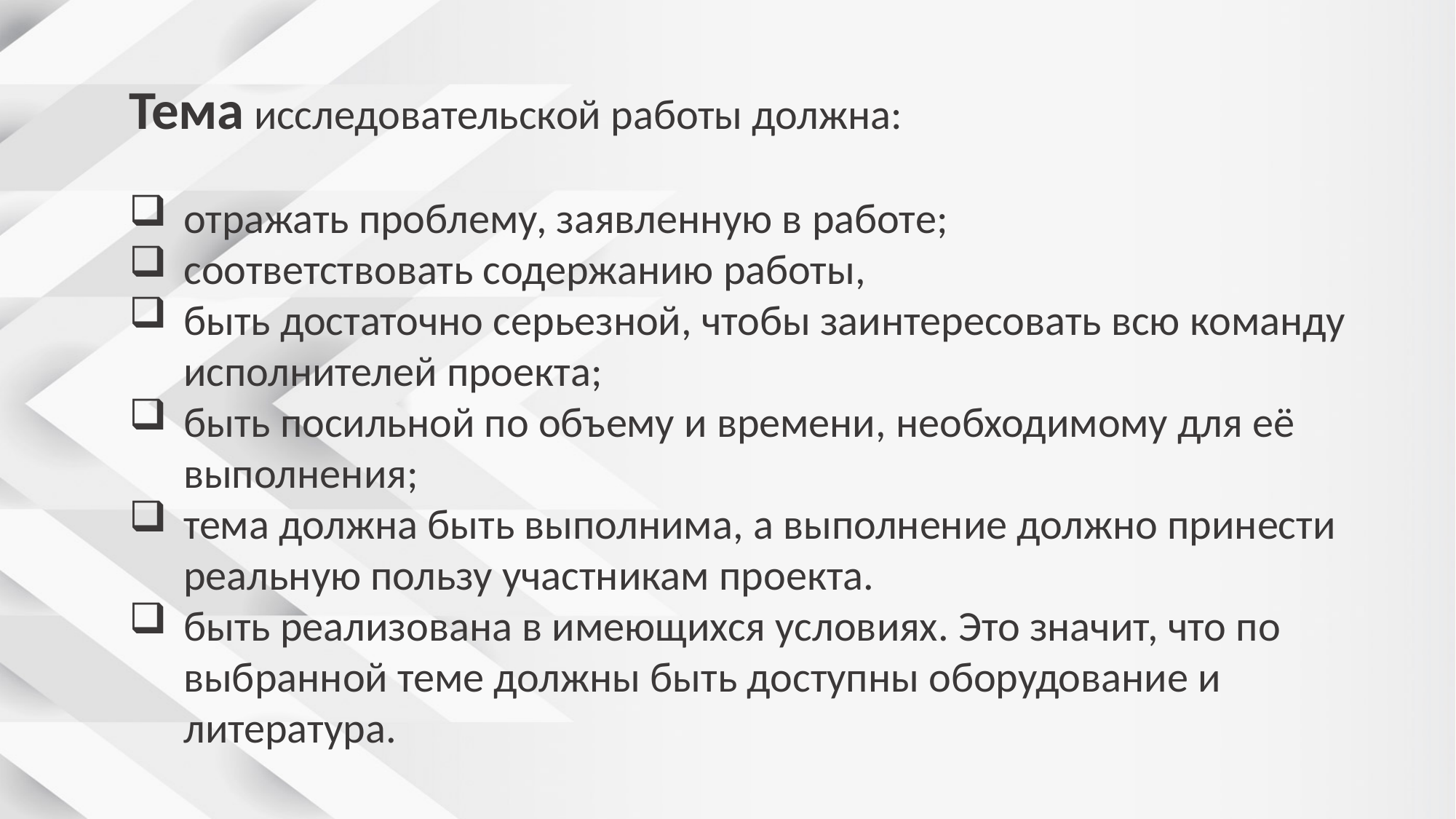

Тема исследовательской работы должна:

отражать проблему, заявленную в работе;
соответствовать содержанию работы,
быть достаточно серьезной, чтобы заинтересовать всю команду исполнителей проекта;
быть посильной по объему и времени, необходимому для её выполнения;
тема должна быть выполнима, а выполнение должно принести  реальную пользу участникам проекта.
быть реализована в имеющихся условиях. Это значит, что по выбранной теме должны быть доступны оборудование и литература.